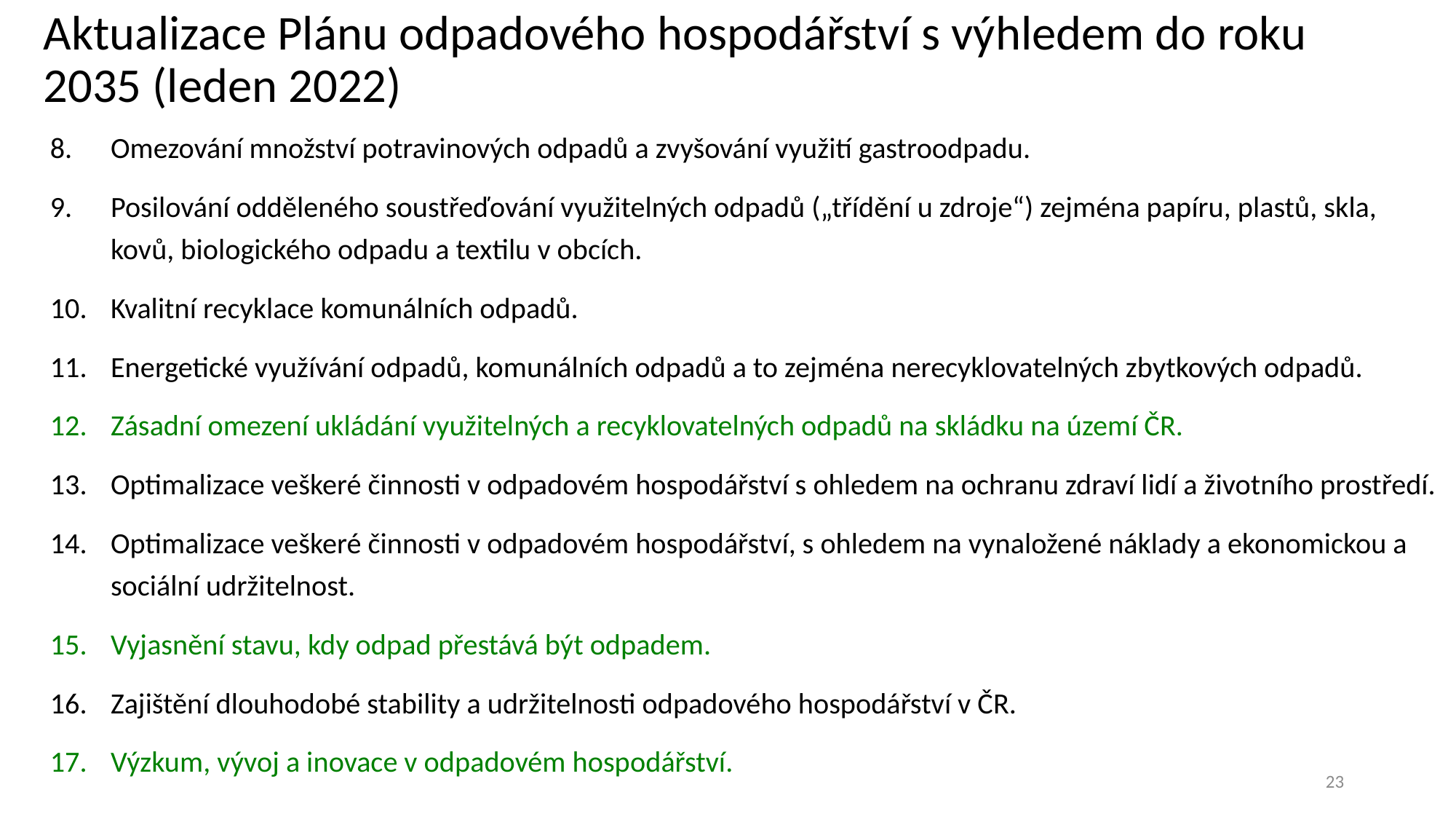

# Aktualizace Plánu odpadového hospodářství s výhledem do roku 2035 (leden 2022)
Omezování množství potravinových odpadů a zvyšování využití gastroodpadu.
Posilování odděleného soustřeďování využitelných odpadů („třídění u zdroje“) zejména papíru, plastů, skla, kovů, biologického odpadu a textilu v obcích.
Kvalitní recyklace komunálních odpadů.
Energetické využívání odpadů, komunálních odpadů a to zejména nerecyklovatelných zbytkových odpadů.
Zásadní omezení ukládání využitelných a recyklovatelných odpadů na skládku na území ČR.
Optimalizace veškeré činnosti v odpadovém hospodářství s ohledem na ochranu zdraví lidí a životního prostředí.
Optimalizace veškeré činnosti v odpadovém hospodářství, s ohledem na vynaložené náklady a ekonomickou a sociální udržitelnost.
Vyjasnění stavu, kdy odpad přestává být odpadem.
Zajištění dlouhodobé stability a udržitelnosti odpadového hospodářství v ČR.
Výzkum, vývoj a inovace v odpadovém hospodářství.
23